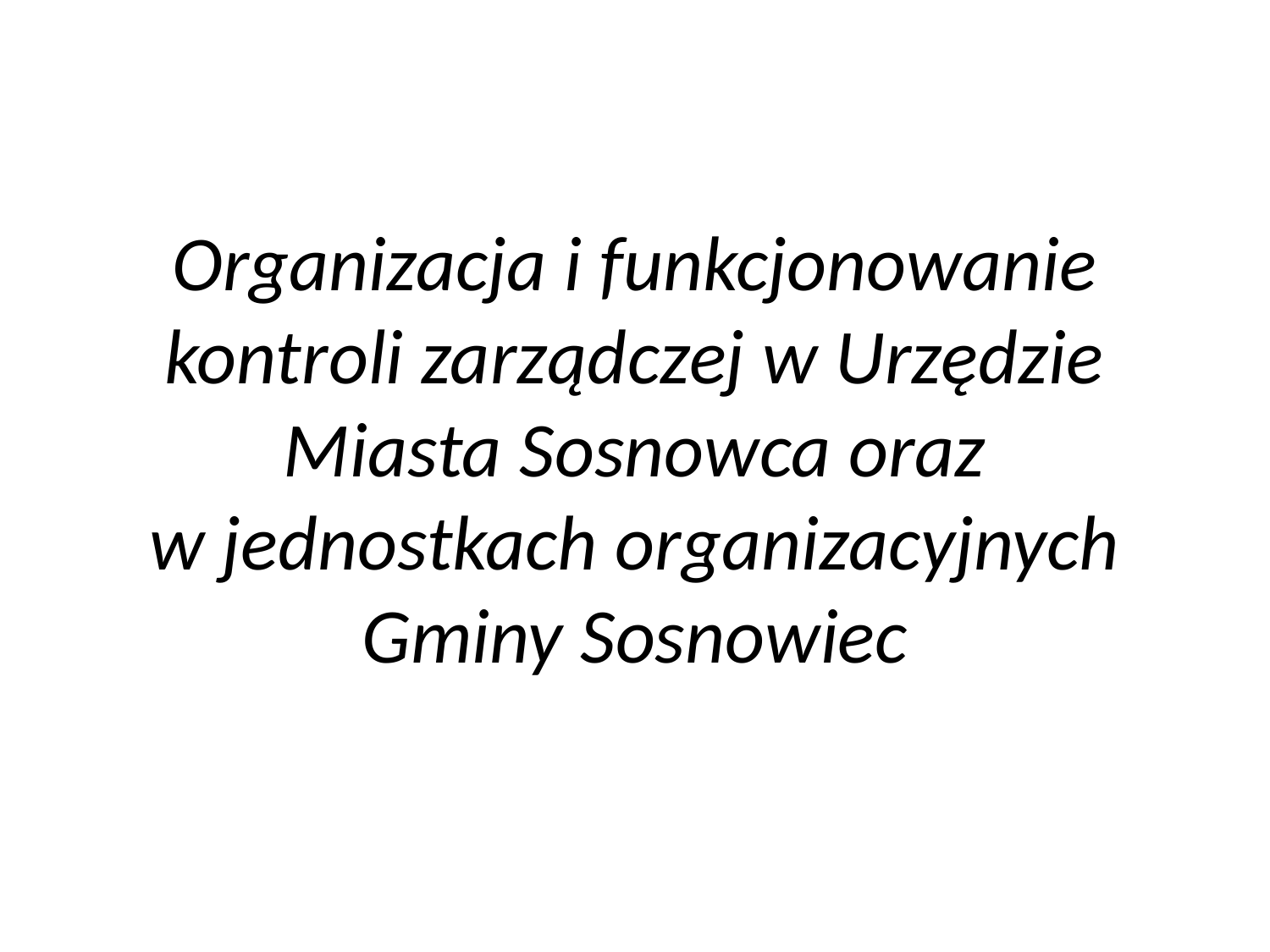

# Organizacja i funkcjonowanie kontroli zarządczej w Urzędzie Miasta Sosnowca oraz w jednostkach organizacyjnych Gminy Sosnowiec